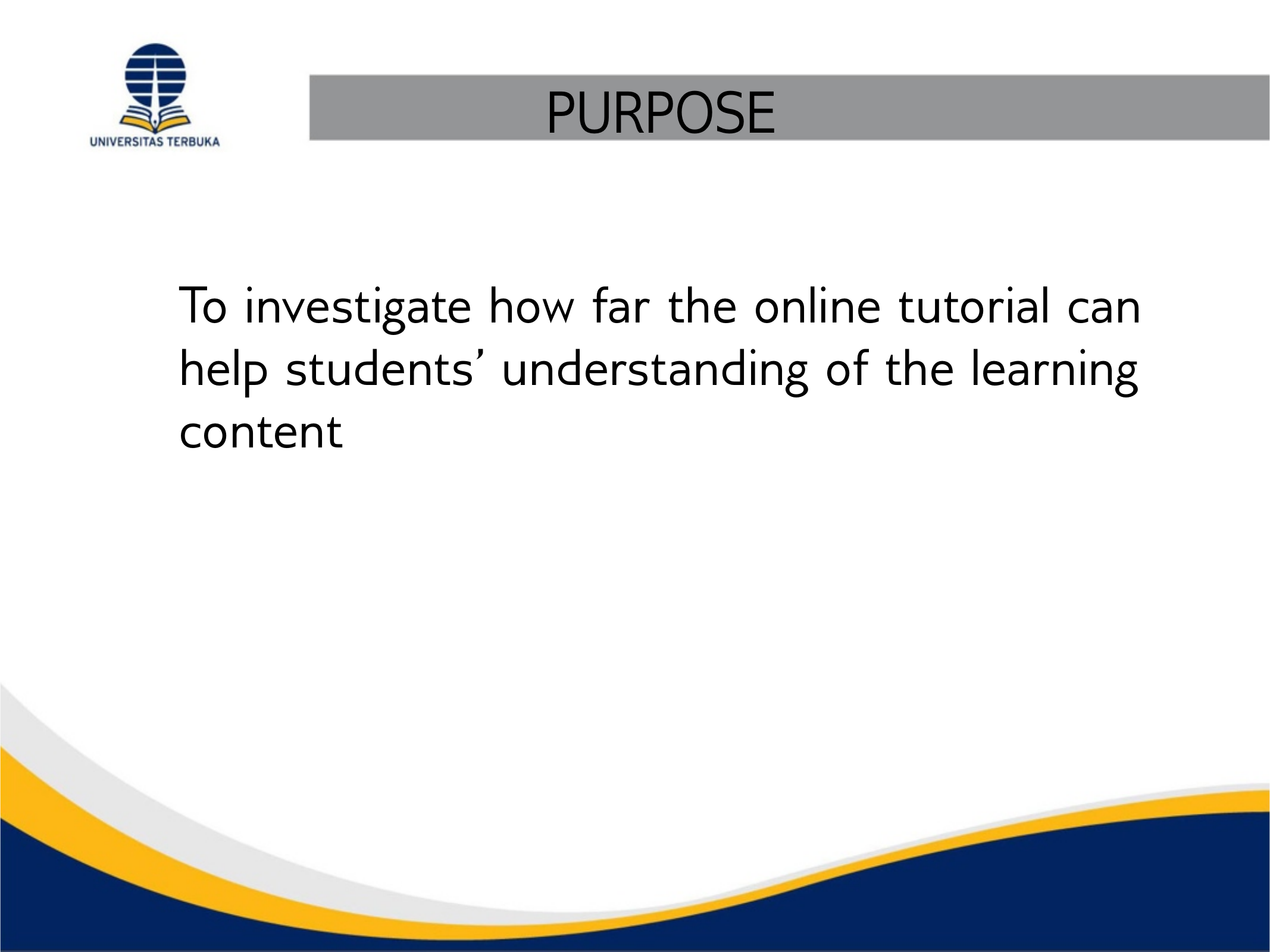

# PURPOSE
To investigate how far the online tutorial can help students’ understanding of the learning content